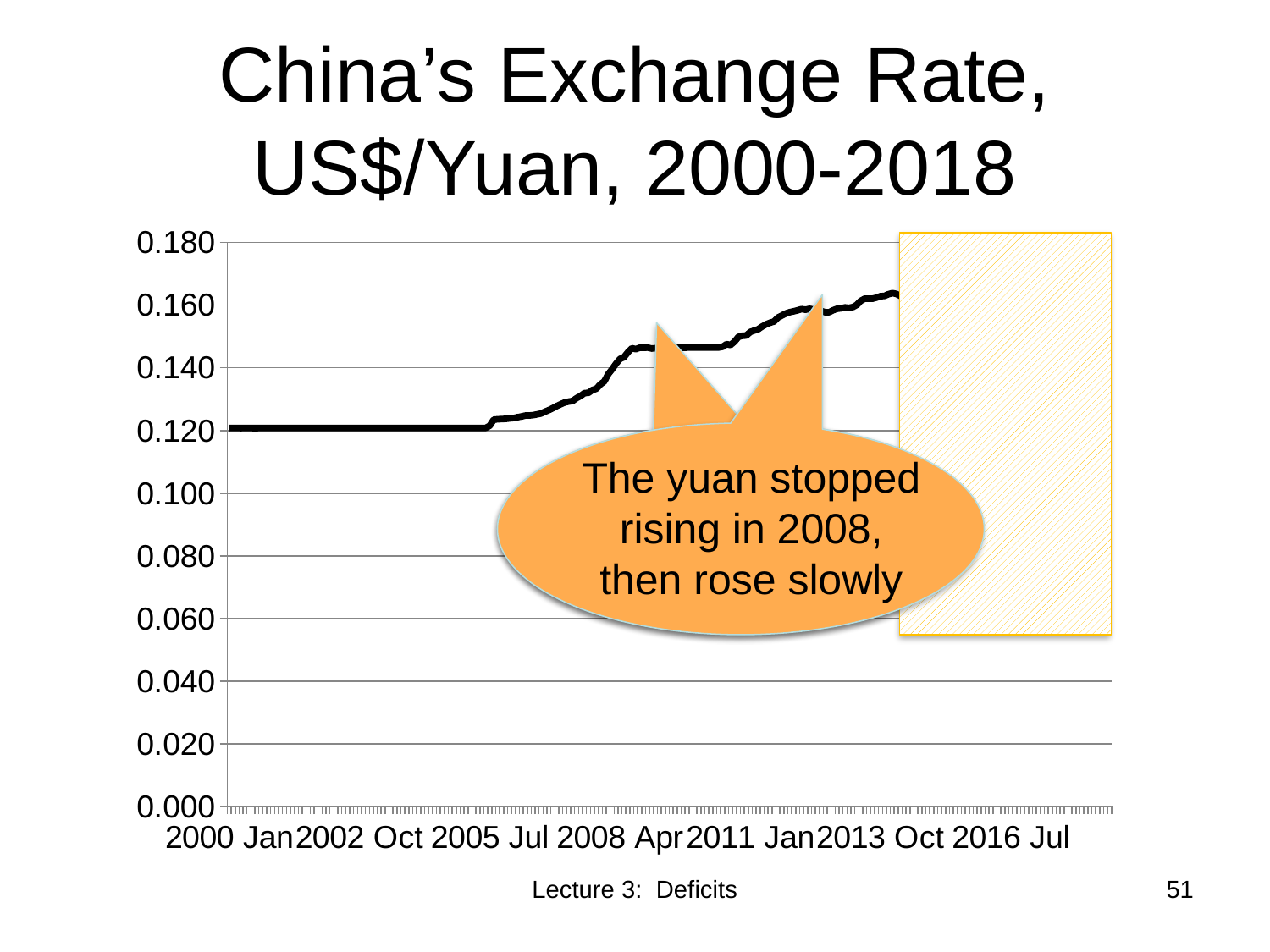

# China’s Exchange Rate, US$/Yuan, 2000-2018

### Chart

| Category |  |
|---|---|
| 2000 Jan | 0.12078 |
| 2000 Feb | 0.1208 |
| 2000 Mar | 0.12079 |
| 2000 Apr | 0.12078 |
| 2000 May | 0.1208 |
| 2000 Jun | 0.12081 |
| 2000 Jul | 0.12078 |
| 2000 Aug | 0.12078 |
| 2000 Sep | 0.1207937 |
| 2000 Oct | 0.1208 |
| 2000 Nov | 0.12081 |
| 2000 Dec | 0.12081 |
| 2001 Jan | 0.12081 |
| 2001 Feb | 0.12082 |
| 2001 Mar | 0.12081 |
| 2001 Apr | 0.12082 |
| 2001 May | 0.12081 |
| 2001 Jun | 0.12082 |
| 2001 Jul | 0.12082 |
| 2001 Aug | 0.12082 |
| 2001 Sep | 0.12082 |
| 2001 Oct | 0.12082 |
| 2001 Nov | 0.12082 |
| 2001 Dec | 0.12082 |
| 2002 Jan | 0.12082 |
| 2002 Feb | 0.12082 |
| 2002 Mar | 0.12082 |
| 2002 Apr | 0.12081 |
| 2002 May | 0.12082 |
| 2002 Jun | 0.12082 |
| 2002 Jul | 0.12082 |
| 2002 Aug | 0.1208 |
| 2002 Sep | 0.12082 |
| 2002 Oct | 0.12082 |
| 2002 Nov | 0.12081 |
| 2002 Dec | 0.12081 |
| 2003 Jan | 0.12082 |
| 2003 Feb | 0.12081 |
| 2003 Mar | 0.12081 |
| 2003 Apr | 0.12081 |
| 2003 May | 0.12082 |
| 2003 Jun | 0.12082 |
| 2003 Jul | 0.12081 |
| 2003 Aug | 0.12082 |
| 2003 Sep | 0.12082 |
| 2003 Oct | 0.12082 |
| 2003 Nov | 0.12082 |
| 2003 Dec | 0.12082 |
| 2004 Jan | 0.12082 |
| 2004 Feb | 0.12081 |
| 2004 Mar | 0.12081 |
| 2004 Apr | 0.12082 |
| 2004 May | 0.12082 |
| 2004 Jun | 0.12082 |
| 2004 Jul | 0.12082 |
| 2004 Aug | 0.12082 |
| 2004 Sep | 0.12082 |
| 2004 Oct | 0.12082 |
| 2004 Nov | 0.12082 |
| 2004 Dec | 0.12082 |
| 2005 Jan | 0.12082 |
| 2005 Feb | 0.12082 |
| 2005 Mar | 0.12082 |
| 2005 Apr | 0.12082 |
| 2005 May | 0.12082 |
| 2005 Jun | 0.12082 |
| 2005 Jul | 0.12152 |
| 2005 Aug | 0.12343 |
| 2005 Sep | 0.12358 |
| 2005 Oct | 0.12362 |
| 2005 Nov | 0.1237 |
| 2005 Dec | 0.12383 |
| 2006 Jan | 0.12397 |
| 2006 Feb | 0.12423 |
| 2006 Mar | 0.12446 |
| 2006 Apr | 0.12476 |
| 2006 May | 0.12477 |
| 2006 Jun | 0.1249 |
| 2006 Jul | 0.12514 |
| 2006 Aug | 0.12542 |
| 2006 Sep | 0.12601 |
| 2006 Oct | 0.12653 |
| 2006 Nov | 0.12712828642511445 |
| 2006 Dec | 0.12781251437890787 |
| 2007 Jan | 0.12837646140554254 |
| 2007 Feb | 0.12895521772154184 |
| 2007 Mar | 0.12921599487270932 |
| 2007 Apr | 0.12943794162607708 |
| 2007 May | 0.13031998769779315 |
| 2007 Jun | 0.13100974450479627 |
| 2007 Jul | 0.13193377979724416 |
| 2007 Aug | 0.13200814754286636 |
| 2007 Sep | 0.13290290512460312 |
| 2007 Oct | 0.13332213427405432 |
| 2007 Nov | 0.13471079612733403 |
| 2007 Dec | 0.13564913537241113 |
| 2008 Jan | 0.13797271175706868 |
| 2008 Feb | 0.13956656208478946 |
| 2008 Mar | 0.1413385609755753 |
| 2008 Apr | 0.14284163433684344 |
| 2008 May | 0.14338706046488953 |
| 2008 Jun | 0.1449617808264851 |
| 2008 Jul | 0.14624950457980324 |
| 2008 Aug | 0.1459534408523681 |
| 2008 Sep | 0.14639980909464895 |
| 2008 Oct | 0.14637966493694696 |
| 2008 Nov | 0.14644375973851 |
| 2008 Dec | 0.14614135668867068 |
| 2009 Jan | 0.14623988020029013 |
| 2009 Feb | 0.1462895127974066 |
| 2009 Mar | 0.146236886207229 |
| 2009 Apr | 0.14638787908375475 |
| 2009 May | 0.14652974467623 |
| 2009 Jun | 0.146343345435485 |
| 2009 Jul | 0.146369464529588 |
| 2009 Aug | 0.146365432666674 |
| 2009 Sep | 0.146436273596209 |
| 2009 Oct | 0.146465494682326 |
| 2009 Nov | 0.146468845379117 |
| 2009 Dec | 0.146458323889096 |
| 2010 Jan | 0.146470221833006 |
| 2010 Feb | 0.146476364573812 |
| 2010 Mar | 0.146489257560597 |
| 2010 Apr | 0.146495309010927 |
| 2010 May | 0.146468753974892 |
| 2010 Jun | 0.146702853370498 |
| 2010 Jul | 0.147543506013101 |
| 2010 Aug | 0.147272743095419 |
| 2010 Sep | 0.148323421838792 |
| 2010 Oct | 0.149853742747079 |
| 2010 Nov | 0.150245350657624 |
| 2010 Dec | 0.150294362243766 |
| 2011 Jan | 0.151437500547965 |
| 2011 Feb | 0.15188252971202 |
| 2011 Mar | 0.152294078541367 |
| 2011 Apr | 0.153158511401375 |
| 2011 May | 0.153857752353639 |
| 2011 Jun | 0.154372490528145 |
| 2011 Jul | 0.154769652457007 |
| 2011 Aug | 0.156029946895547 |
| 2011 Sep | 0.156671053456163 |
| 2011 Oct | 0.1573192794777 |
| 2011 Nov | 0.157748611812216 |
| 2011 Dec | 0.158012830641848 |
| 2012 Jan | 0.158333069444884 |
| 2012 Feb | 0.158721088953647 |
| 2012 Mar | 0.158525425316511 |
| 2012 Apr | 0.158816313985458 |
| 2012 May | 0.158595059235255 |
| 2012 Jun | 0.158283197130642 |
| 2012 Jul | 0.158127171895531 |
| 2012 Aug | 0.157719729298085 |
| 2012 Sep | 0.157743373117872 |
| 2012 Oct | 0.158369344762673 |
| 2012 Nov | 0.158837058591814 |
| 2012 Dec | 0.158981248161779 |
| 2013 Jan | 0.159267970875756 |
| 2013 Feb | 0.159129244772604 |
| 2013 Mar | 0.159373243748794 |
| 2013 Apr | 0.160075128585145 |
| 2013 May | 0.161347450979187 |
| 2013 Jun | 0.162054067719154 |
| 2013 Jul | 0.162028598047555 |
| 2013 Aug | 0.162054497454271 |
| 2013 Sep | 0.1623859915018 |
| 2013 Oct | 0.162854723301254 |
| 2013 Nov | 0.162929576691809 |
| 2013 Dec | 0.163473484600798 |
| 2014 Jan | 0.163829258870923 |
| 2014 Feb | 0.163578664979989 |
| 2014 Mar | 0.162948580289053 |
| 2014 Apr | 0.162466633415162 |
| 2014 May | 0.162261711915148 |
| 2014 Jun | 0.162433595599133 |
| 2014 Jul | 0.16214025131739 |
| 2014 Aug | 0.162321475363079 |
| 2014 Sep | 0.162546782995981 |
| 2014 Oct | 0.16275932587002 |
| 2014 Nov | 0.162752028297153 |
| 2014 Dec | 0.163286125500161 |
| 2015 Jan | 0.16320177838401 |
| 2015 Feb | 0.16266775111834078 |
| 2015 Mar | 0.16280811435641954 |
| 2015 Apr | 0.16356707067733126 |
| 2015 May | 0.16340937316164456 |
| 2015 Jun | 0.163569746139754 |
| 2015 Jul | 0.16347348460079775 |
| 2015 Aug | 0.15651166794484528 |
| 2015 Sep | 0.15720057221008285 |
| 2015 Oct | 0.15749271596188677 |
| 2015 Nov | 0.1563086157308991 |
| 2014 Dec | 0.15404760070861895 |
| 2016 Jan | 0.15206118942262367 |
| 2016 Feb | 0.1527277170260859 |
| 2016 Mar | 0.1546240316670017 |
| 2016 Apr | 0.15421151651605342 |
| 2016 May | 0.1518672073139247 |
| 2016 Jun | 0.15050041387613816 |
| 2016 Jul | 0.15030361329886371 |
| 2016 Aug | 0.14972749595735763 |
| 2016 Sep | 0.14991604701367234 |
| 2016 Oct | 0.1477126693156472 |
| 2016 Nov | 0.14522640797002528 |
| 2016 Dec | 0.14388903277792167 |
| 2017 Jan | 0.14534249960030812 |
| 2017 Feb | 0.1455773598090025 |
| 2017 Mar | 0.14511681903932666 |
| 2017 Apr | 0.14497586151905706 |
| 2017 May | 0.14643646853812473 |
| 2017 Jun | 0.14744913005013272 |
| 2017 Jul | 0.14866572511707427 |
| 2017 Aug | 0.15161393028791487 |
| 2017 Sep | 0.15041891668296203 |
| 2017 Oct | 0.15086369465188204 |
| 2017 Nov | 0.15134775172914805 |
| 2017 Dec | 0.1535720867375146 |
| 2018 Jan | 0.1588310038119441 |
| 2018 Feb | 0.15794045644791913 |
| 2018 Mar | 0.1593523918794021 |
| 2018 Apr | 0.15771129370574227 |
| 2018 May | 0.15620118712902217 |
| 2018 Jun | 0.15094795314575535 |
| 2018 Jul | 0.1463935938163346 |
| 2018 Aug | 0.1463828790584653 |

The yuan stopped rising in 2008, then rose slowly
Lecture 3:  Deficits
51